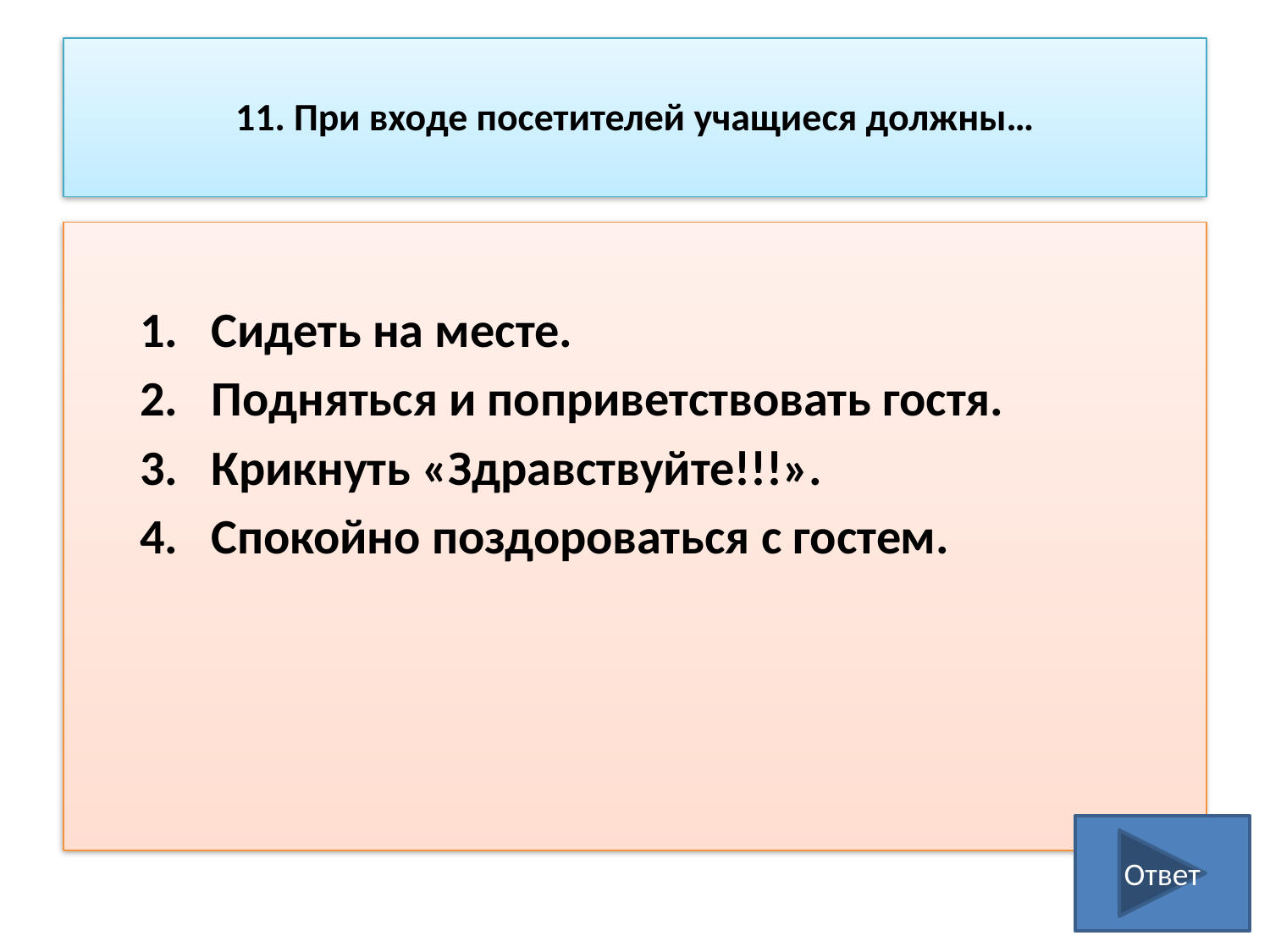

# 11. При входе посетителей учащиеся должны…

Сидеть на месте.
Подняться и поприветствовать гостя.
Крикнуть «Здравствуйте!!!».
Спокойно поздороваться с гостем.

Ответ